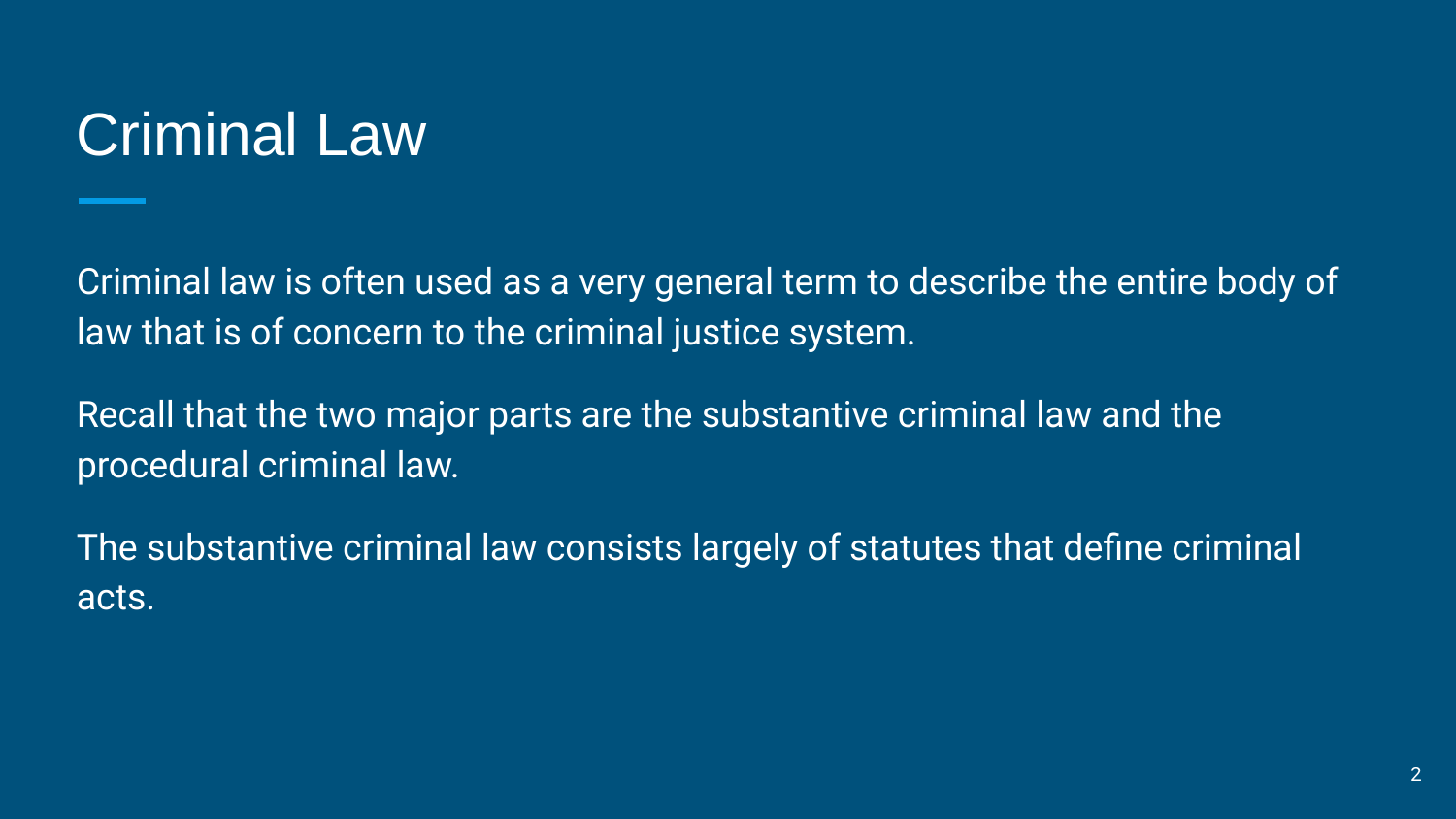

# Criminal Law
Criminal law is often used as a very general term to describe the entire body of law that is of concern to the criminal justice system.
Recall that the two major parts are the substantive criminal law and the procedural criminal law.
The substantive criminal law consists largely of statutes that define criminal acts.
2